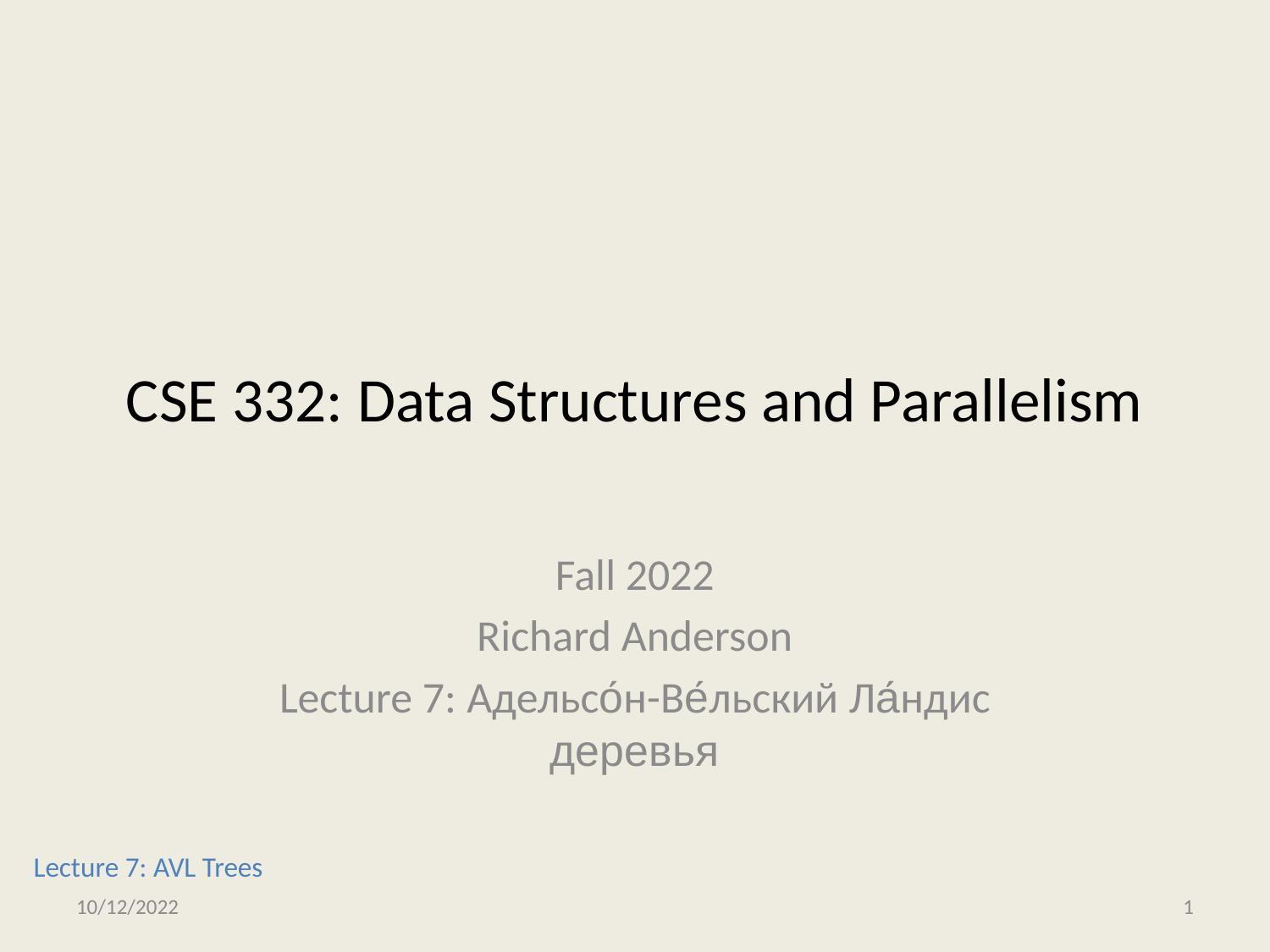

# CSE 332: Data Structures and Parallelism
Fall 2022
Richard Anderson
Lecture 7: Адельсо́н-Ве́льский Ла́ндис деревья
Lecture 7: AVL Trees
10/12/2022
CSE 332
1